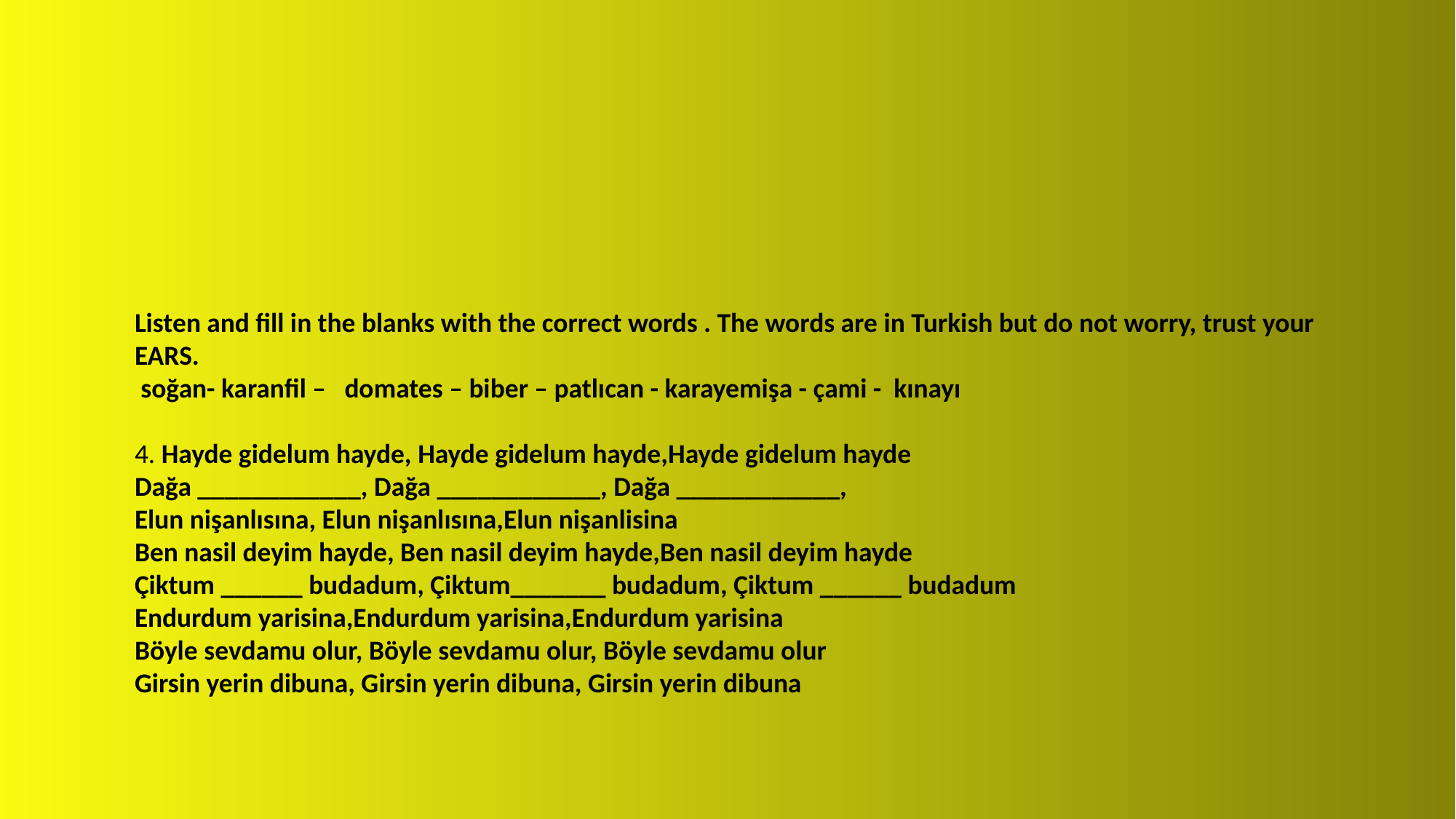

Listen and fill in the blanks with the correct words . The words are in Turkish but do not worry, trust your EARS.
 soğan- karanfil –   domates – biber – patlıcan - karayemişa - çami -  kınayı

4. Hayde gidelum hayde, Hayde gidelum hayde,Hayde gidelum hayde
Dağa ____________, Dağa ____________, Dağa ____________,
Elun nişanlısına, Elun nişanlısına,Elun nişanlisina
Ben nasil deyim hayde, Ben nasil deyim hayde,Ben nasil deyim hayde
Çiktum ______ budadum, Çiktum_______ budadum, Çiktum ______ budadum
Endurdum yarisina,Endurdum yarisina,Endurdum yarisina
Böyle sevdamu olur, Böyle sevdamu olur, Böyle sevdamu olur
Girsin yerin dibuna, Girsin yerin dibuna, Girsin yerin dibuna